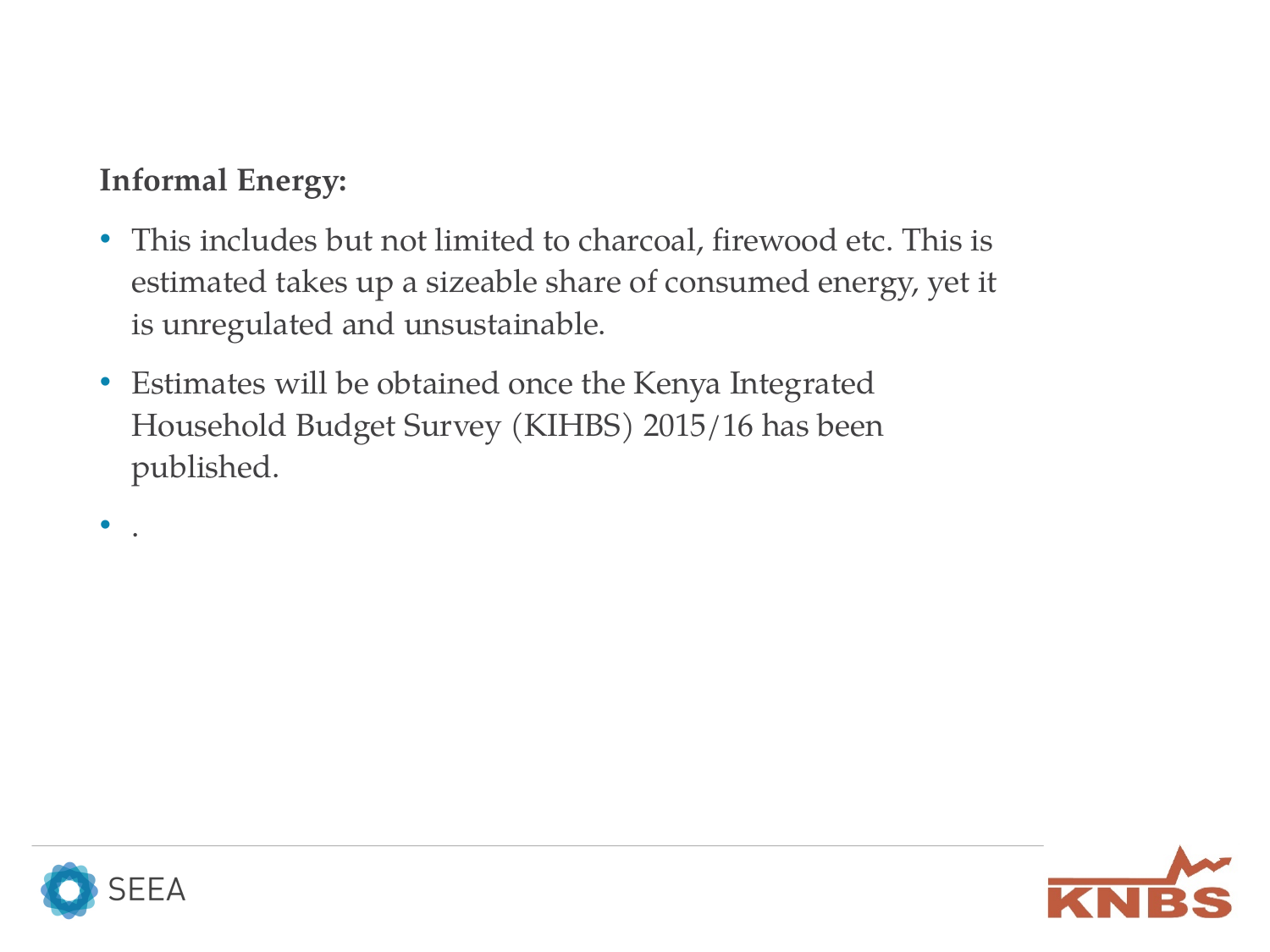

Informal Energy:
This includes but not limited to charcoal, firewood etc. This is estimated takes up a sizeable share of consumed energy, yet it is unregulated and unsustainable.
Estimates will be obtained once the Kenya Integrated Household Budget Survey (KIHBS) 2015/16 has been published.
.